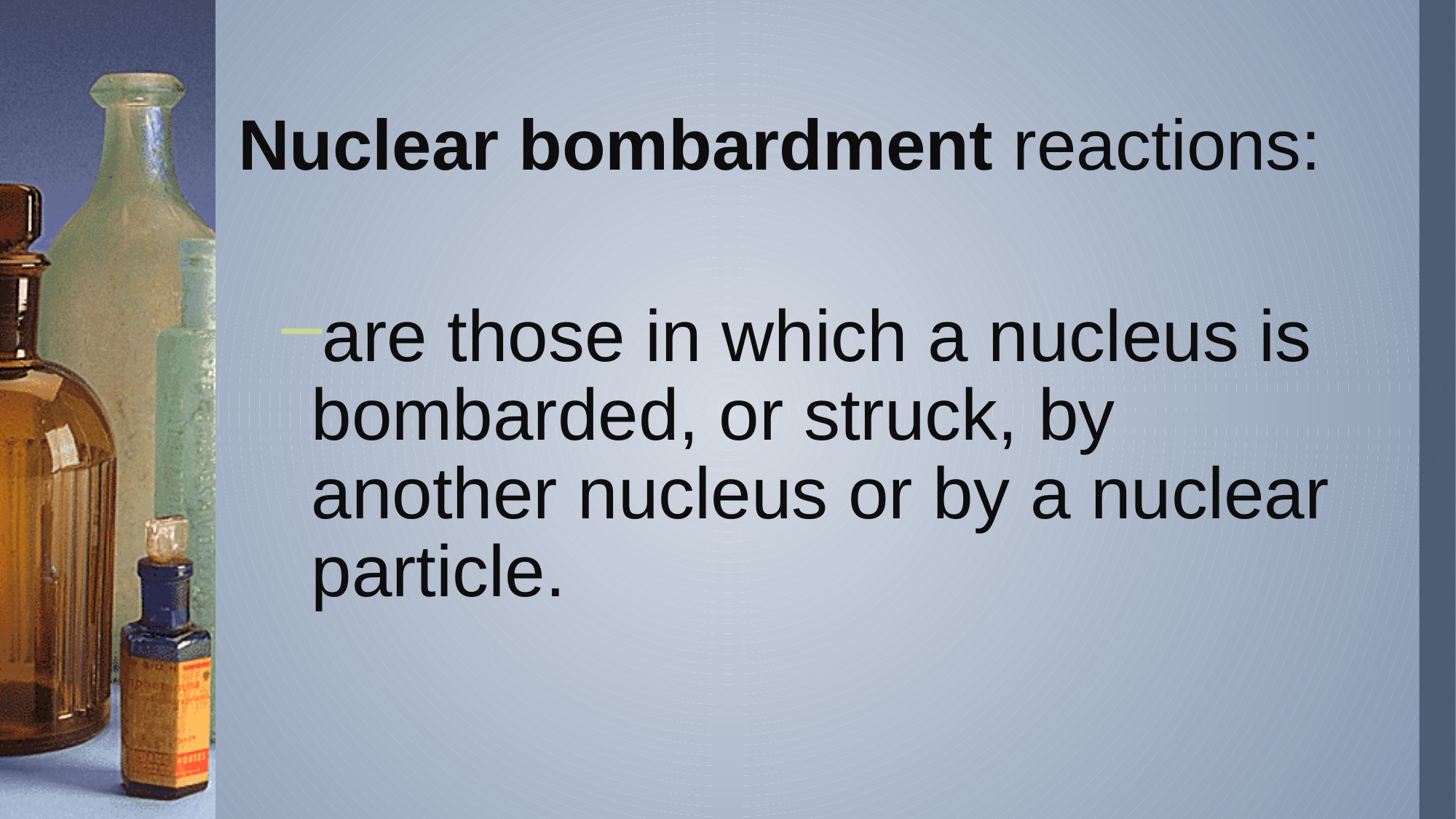

# Nuclear bombardment reactions:

are those in which a nucleus is bombarded, or struck, by another nucleus or by a nuclear particle.